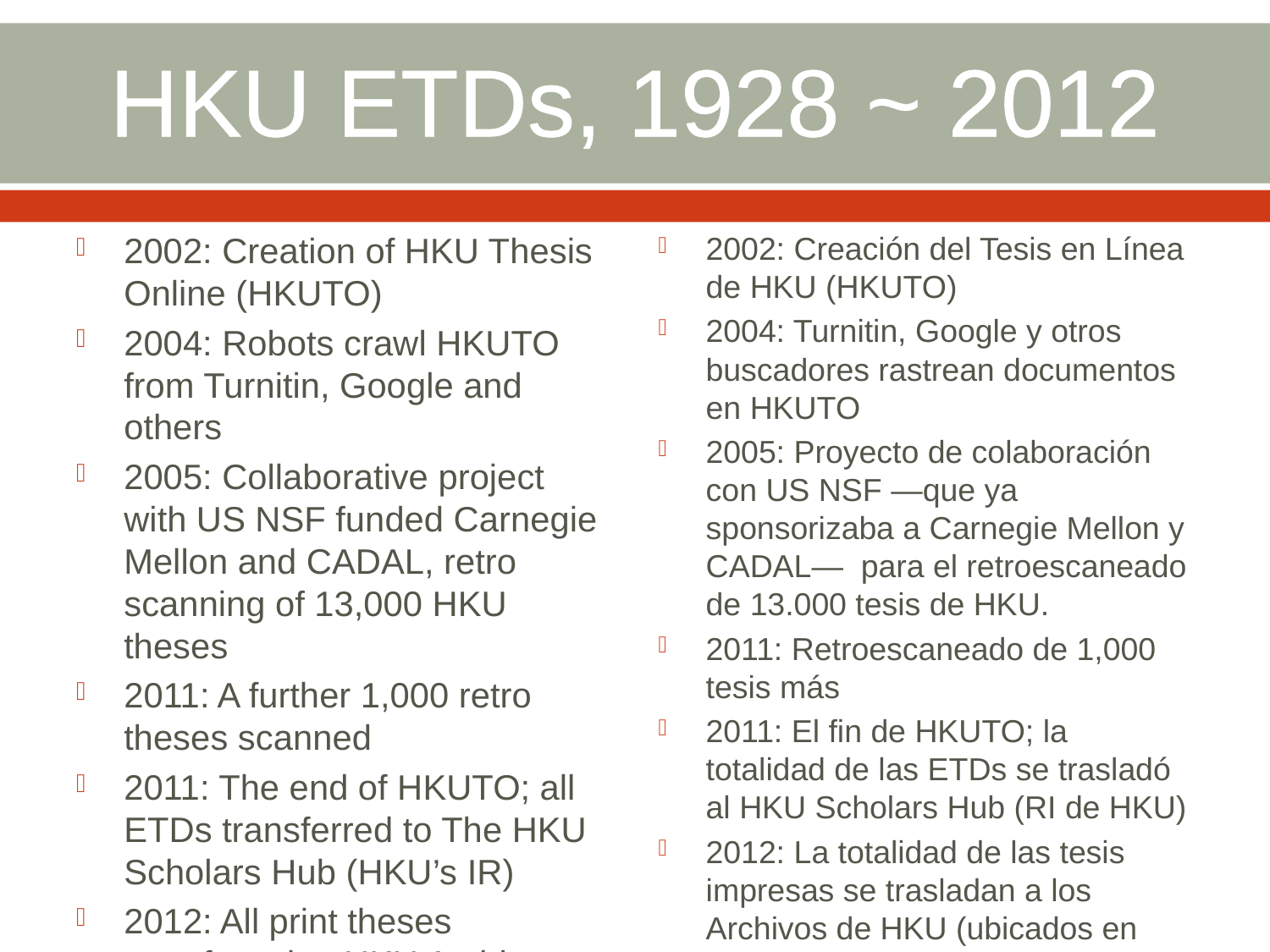

# HKU ETDs, 1928 ~ 2012
2002: Creation of HKU Thesis Online (HKUTO)
2004: Robots crawl HKUTO from Turnitin, Google and others
2005: Collaborative project with US NSF funded Carnegie Mellon and CADAL, retro scanning of 13,000 HKU theses
2011: A further 1,000 retro theses scanned
2011: The end of HKUTO; all ETDs transferred to The HKU Scholars Hub (HKU’s IR)
2012: All print theses transferred to HKU Archives (off site)

2002: Creación del Tesis en Línea de HKU (HKUTO)
2004: Turnitin, Google y otros buscadores rastrean documentos en HKUTO
2005: Proyecto de colaboración con US NSF —que ya sponsorizaba a Carnegie Mellon y CADAL—  para el retroescaneado de 13.000 tesis de HKU.
2011: Retroescaneado de 1,000 tesis más
2011: El fin de HKUTO; la totalidad de las ETDs se trasladó al HKU Scholars Hub (RI de HKU)
2012: La totalidad de las tesis impresas se trasladan a los Archivos de HKU (ubicados en otro lugar)